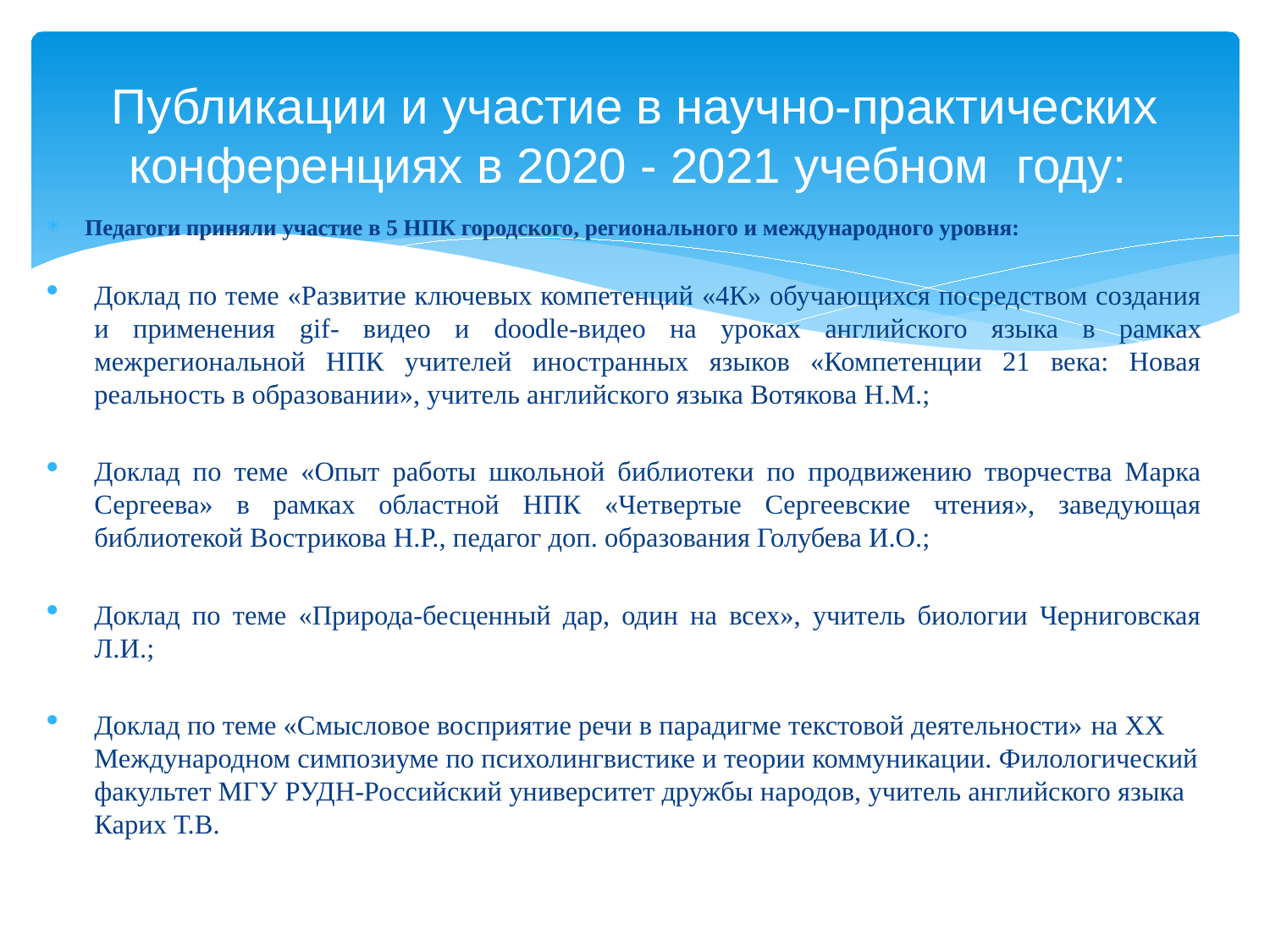

# Публикации и участие в научно-практических конференциях в 2020 - 2021 учебном  году:
Педагоги приняли участие в 5 НПК городского, регионального и международного уровня:

Доклад по теме «Развитие ключевых компетенций «4К» обучающихся посредством создания и применения gif- видео и doodle-видео на уроках английского языка в рамках межрегиональной НПК учителей иностранных языков «Компетенции 21 века: Новая реальность в образовании», учитель английского языка Вотякова Н.М.;

Доклад по теме «Опыт работы школьной библиотеки по продвижению творчества Марка Сергеева» в рамках областной НПК «Четвертые Сергеевские чтения», заведующая библиотекой Вострикова Н.Р., педагог доп. образования Голубева И.О.;

Доклад по теме «Природа-бесценный дар, один на всех», учитель биологии Черниговская Л.И.;

Доклад по теме «Смысловое восприятие речи в парадигме текстовой деятельности» на XX Международном симпозиуме по психолингвистике и теории коммуникации. Филологический факультет МГУ РУДН-Российский университет дружбы народов, учитель английского языка Карих Т.В.